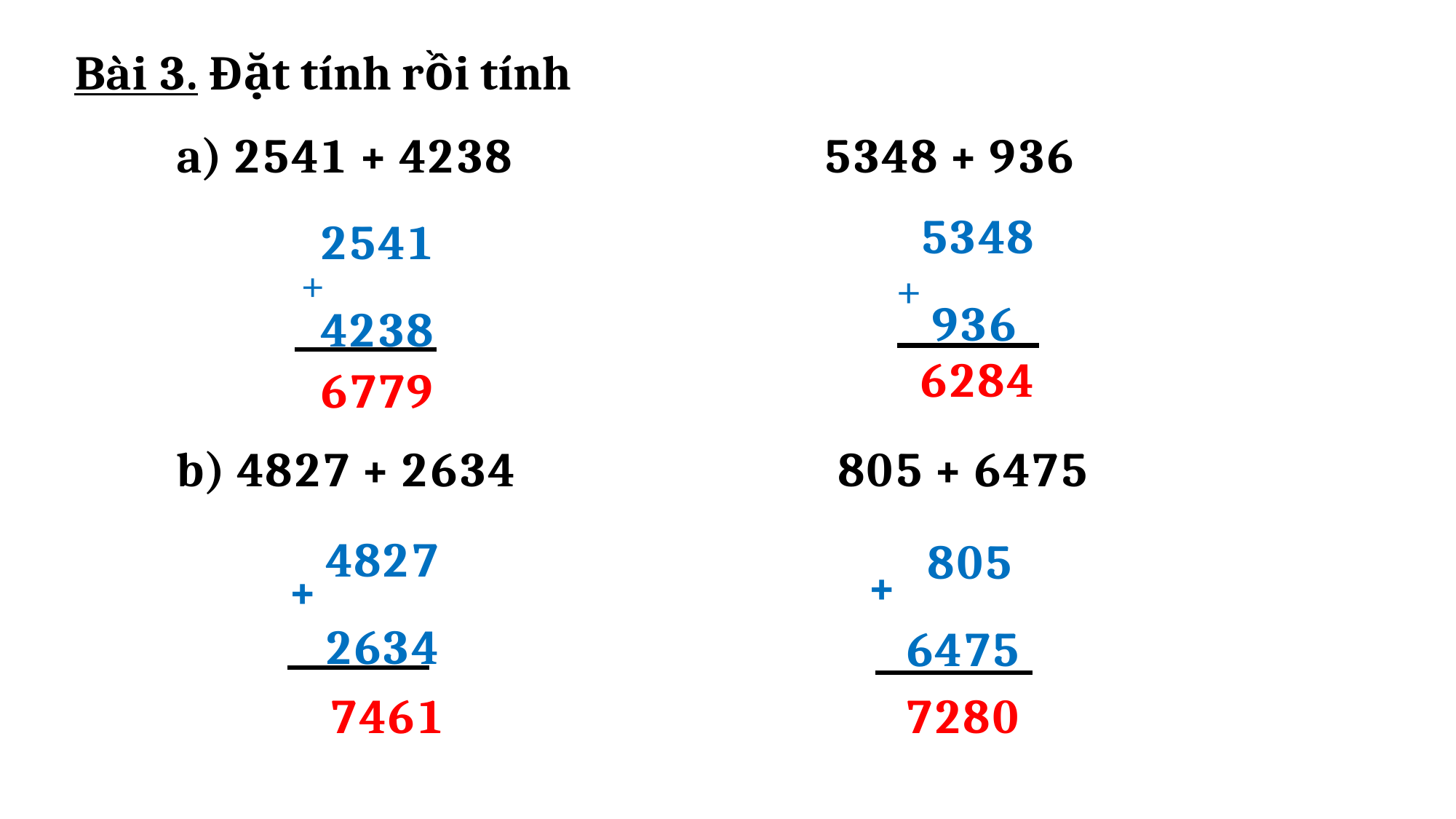

Bài 3. Đặt tính rồi tính
a) 2541 + 4238                             5348 + 936
5348
 936
+
2541
4238
+
6284
6779
b) 4827 + 2634                              805 + 6475
4827
2634
+
  805
6475
+
7280
7461